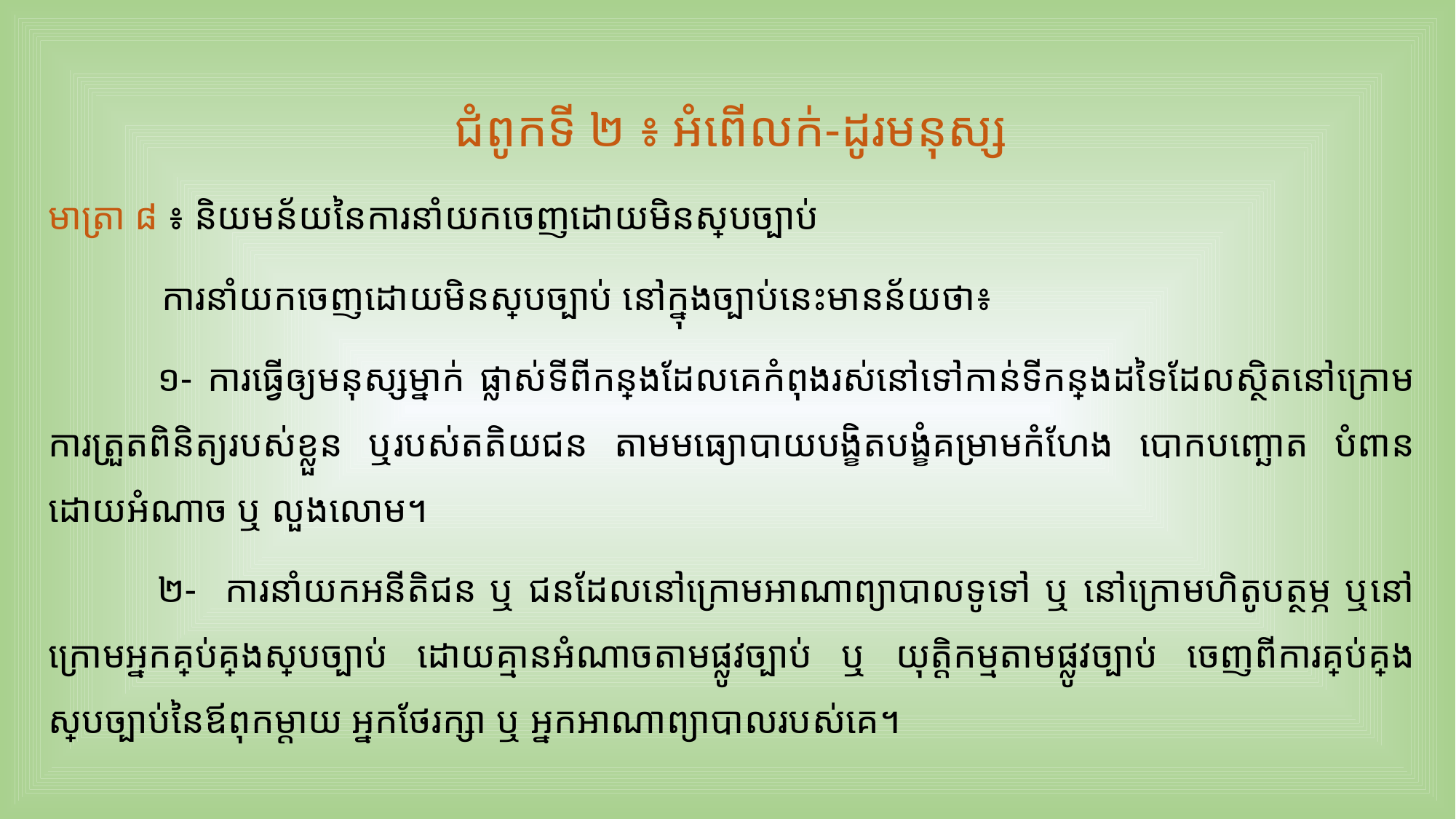

ជំពូកទី​ ២ ៖	អំពើលក់-ដូរមនុស្ស
មាត្រា ៨ ៖ និយមន័យនៃការនាំយកចេញដោយមិនស្របច្បាប់
            ការនាំយកចេញដោយមិនស្របច្បាប់ នៅក្នុងច្បាប់នេះមានន័យថា៖
	១- ការធ្វើឲ្យមនុស្សម្នាក់ ផ្លាស់ទីពីកន្លែងដែលគេកំពុងរស់នៅទៅកាន់ទីកន្លែងដទៃដែលស្ថិតនៅក្រោមការត្រួតពិនិត្យរបស់ខ្លួន ឬរបស់តតិយជន​ តាមមធ្យោបាយបង្ខិតបង្ខំគម្រាមកំហែង បោកបញ្ឆោត បំពានដោយអំណាច ឬ លួងលោម។
	២-  ការនាំយកអនីតិជន ឬ ជនដែលនៅក្រោមអាណាព្យាបាលទូទៅ ឬ នៅក្រោមហិតូបត្ថម្ភ ឬនៅក្រោមអ្នកគ្រប់គ្រងស្របច្បាប់ ដោយគ្មានអំណាចតាមផ្លូវច្បាប់ ឬ យុត្តិកម្មតាមផ្លូវច្បាប់ ចេញពីការគ្រប់គ្រងស្របច្បាប់នៃឪពុកម្តាយ អ្នកថែរក្សា ឬ អ្នកអាណាព្យាបាលរបស់គេ។